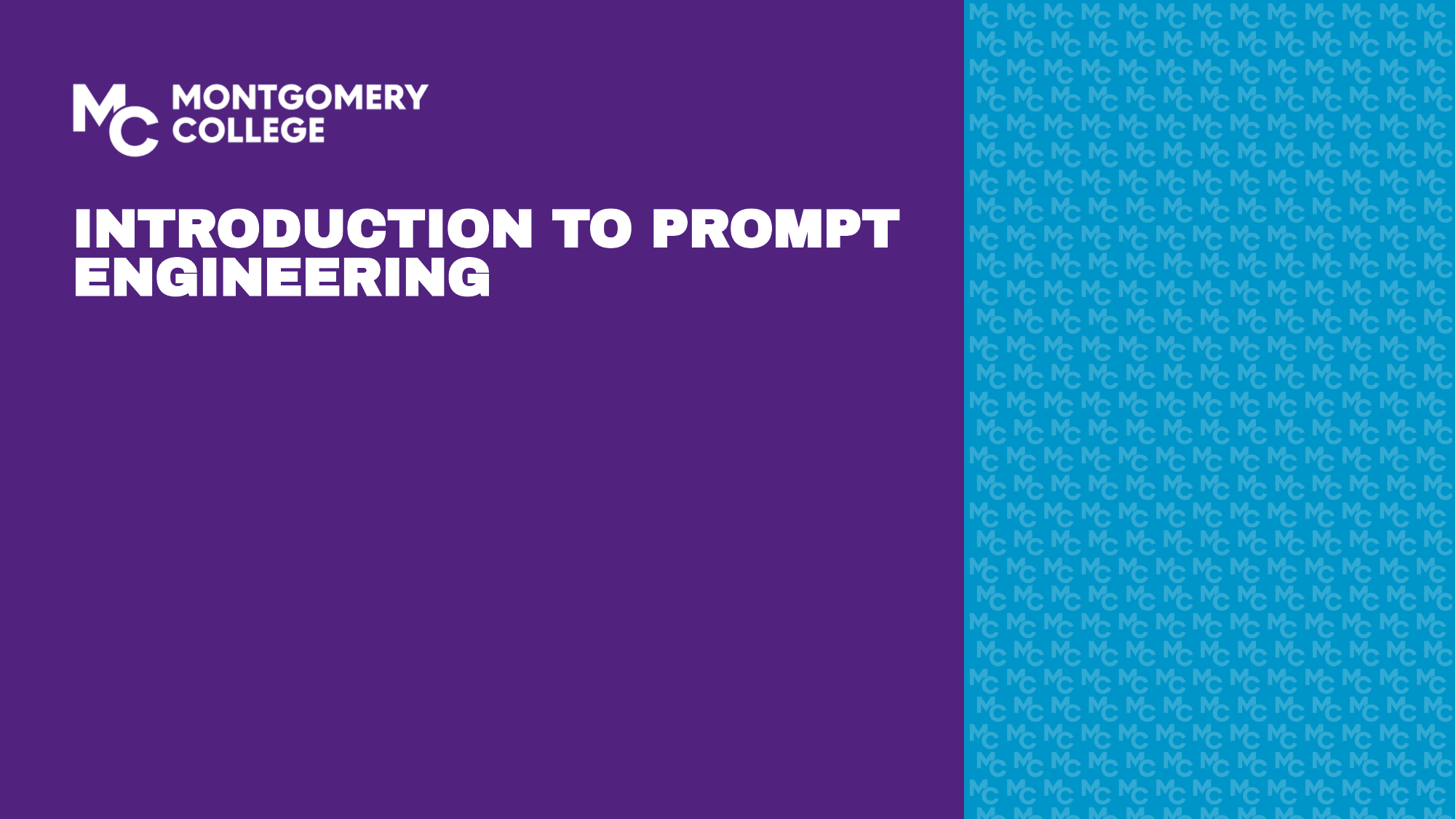

# Introduction to Prompt Engineering
49
August 2, 2026